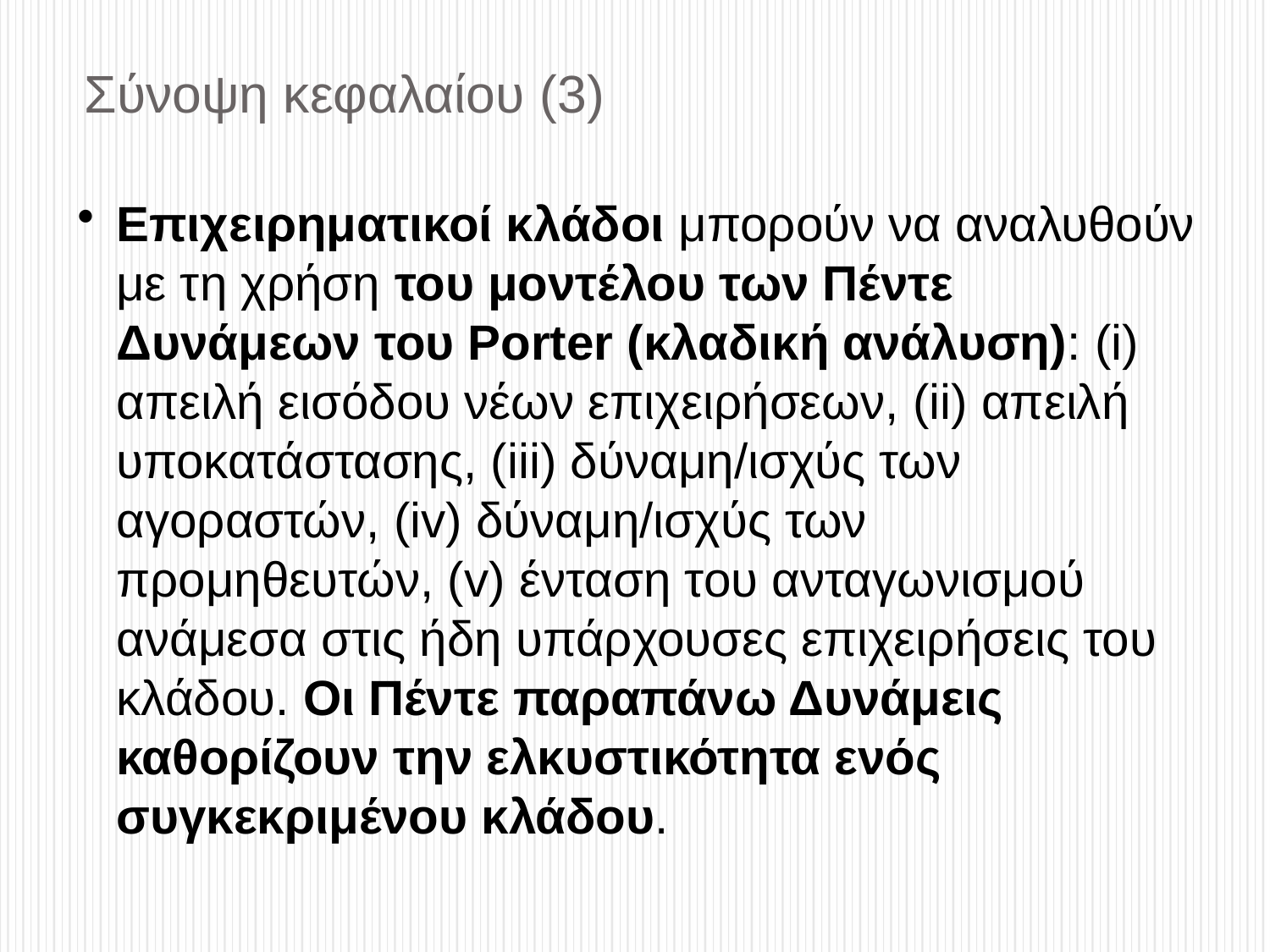

Σύνοψη κεφαλαίου (3)
Επιχειρηματικοί κλάδοι μπορούν να αναλυθούν με τη χρήση του μοντέλου των Πέντε Δυνάμεων του Porter (κλαδική ανάλυση): (i) απειλή εισόδου νέων επιχειρήσεων, (ii) απειλή υποκατάστασης, (iii) δύναμη/ισχύς των αγοραστών, (iv) δύναμη/ισχύς των προμηθευτών, (v) ένταση του ανταγωνισμού ανάμεσα στις ήδη υπάρχουσες επιχειρήσεις του κλάδου. Οι Πέντε παραπάνω Δυνάμεις καθορίζουν την ελκυστικότητα ενός συγκεκριμένου κλάδου.